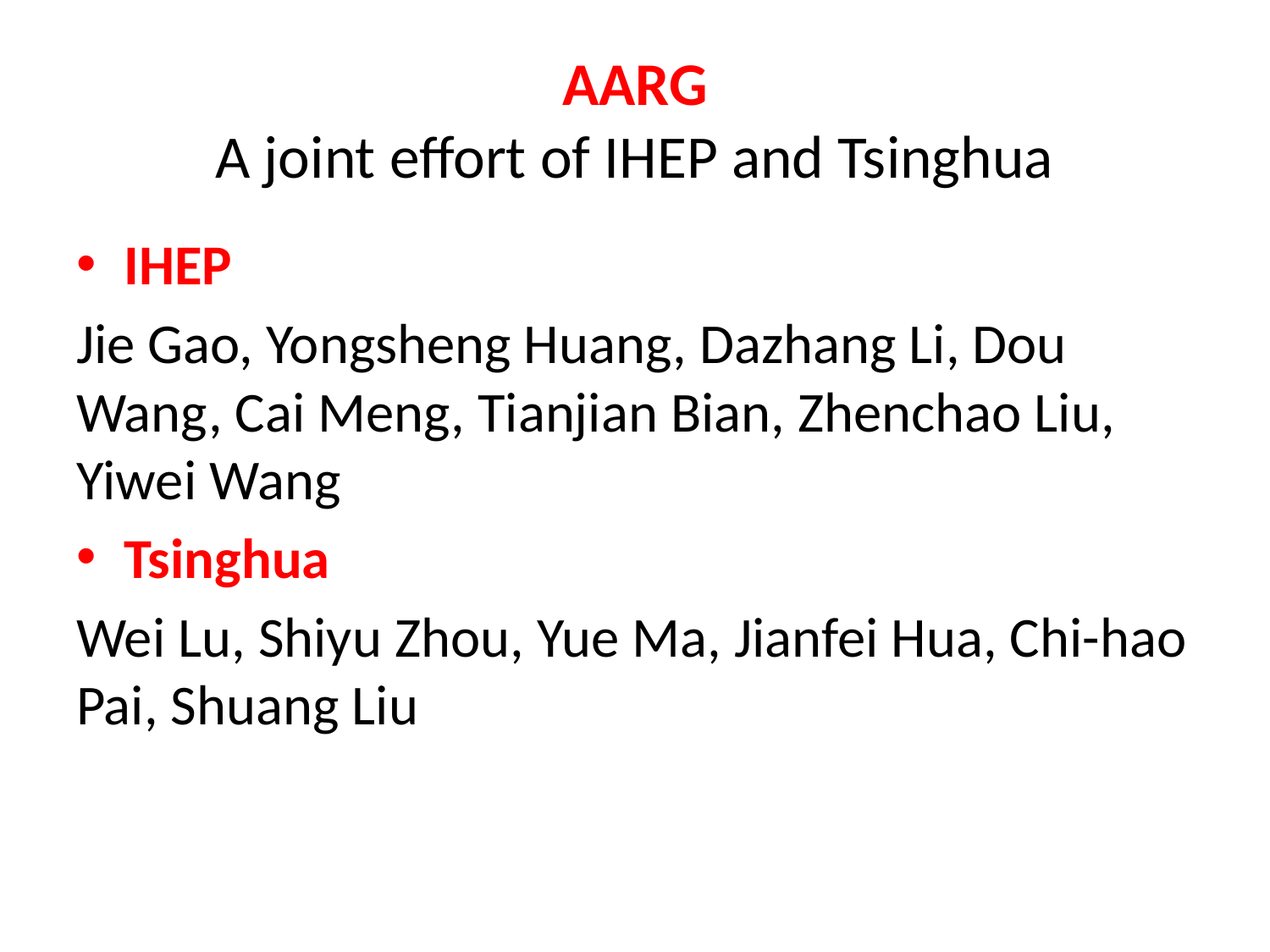

# AARG A joint effort of IHEP and Tsinghua
IHEP
Jie Gao, Yongsheng Huang, Dazhang Li, Dou Wang, Cai Meng, Tianjian Bian, Zhenchao Liu, Yiwei Wang
Tsinghua
Wei Lu, Shiyu Zhou, Yue Ma, Jianfei Hua, Chi-hao Pai, Shuang Liu